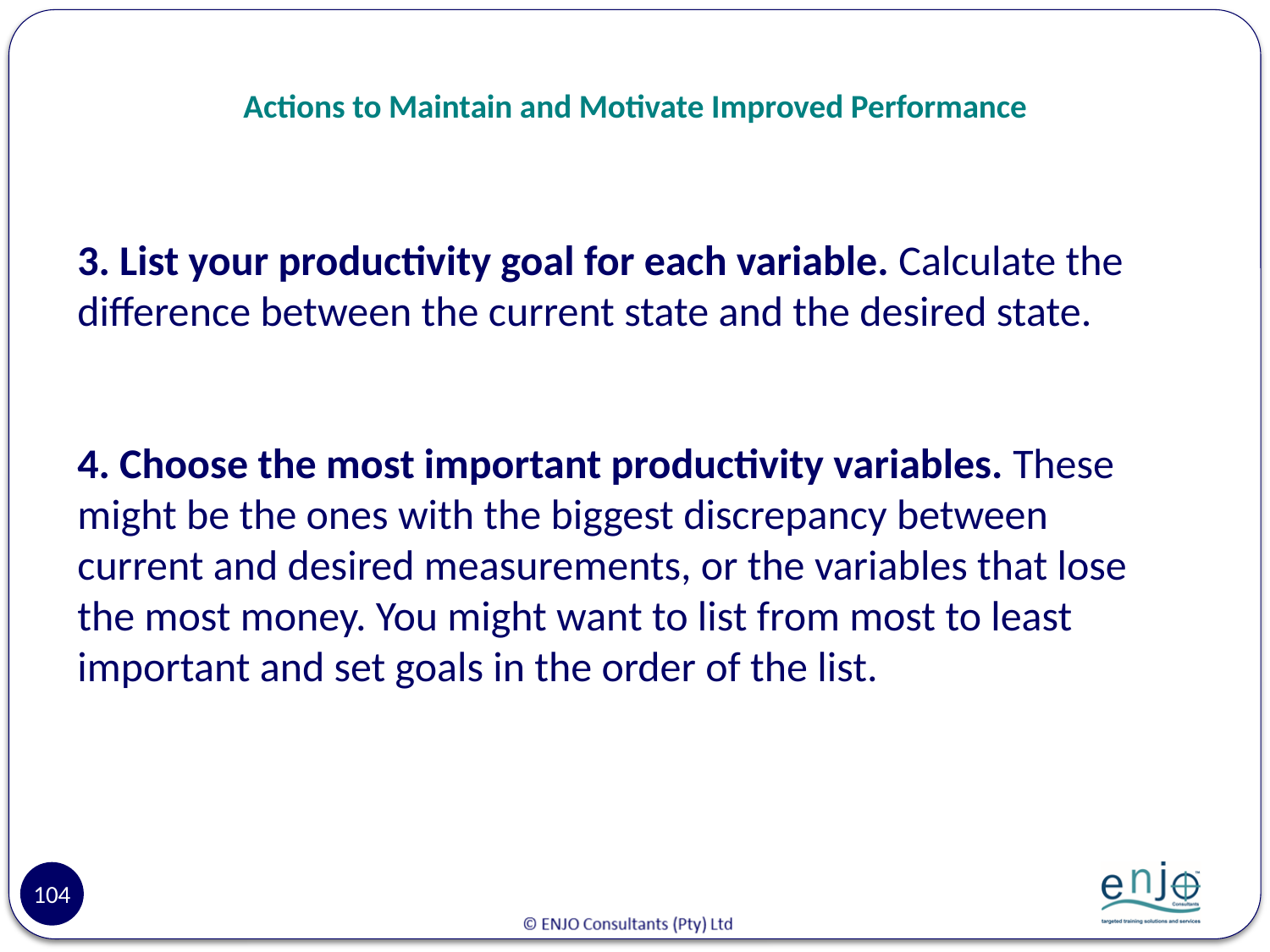

# Actions to Maintain and Motivate Improved Performance

3. List your productivity goal for each variable. Calculate the difference between the current state and the desired state.

4. Choose the most important productivity variables. These might be the ones with the biggest discrepancy between current and desired measurements, or the variables that lose the most money. You might want to list from most to least important and set goals in the order of the list.
104